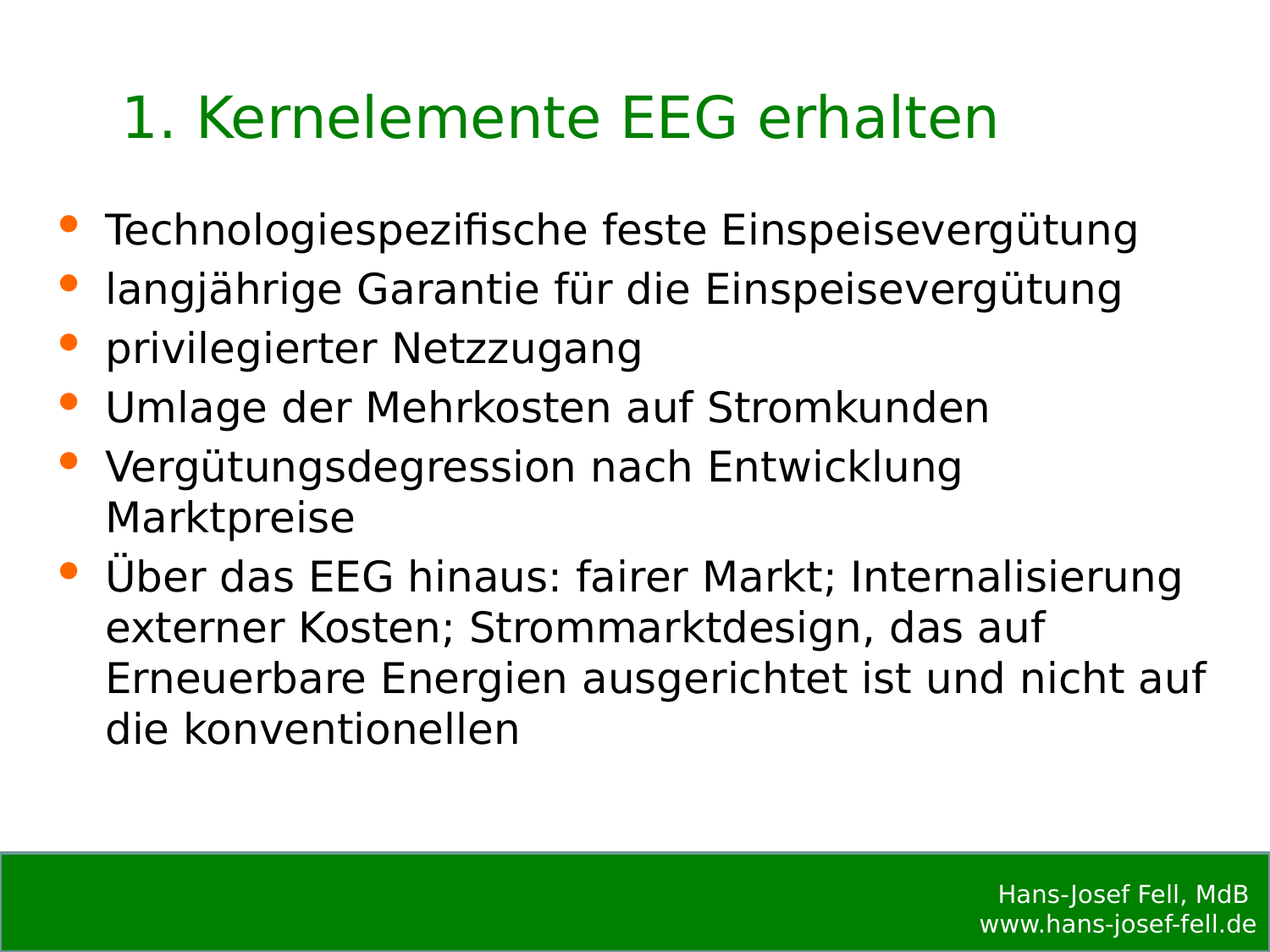

# 1. Kernelemente EEG erhalten
Technologiespezifische feste Einspeisevergütung
langjährige Garantie für die Einspeisevergütung
privilegierter Netzzugang
Umlage der Mehrkosten auf Stromkunden
Vergütungsdegression nach Entwicklung Marktpreise
Über das EEG hinaus: fairer Markt; Internalisierung externer Kosten; Strommarktdesign, das auf Erneuerbare Energien ausgerichtet ist und nicht auf die konventionellen